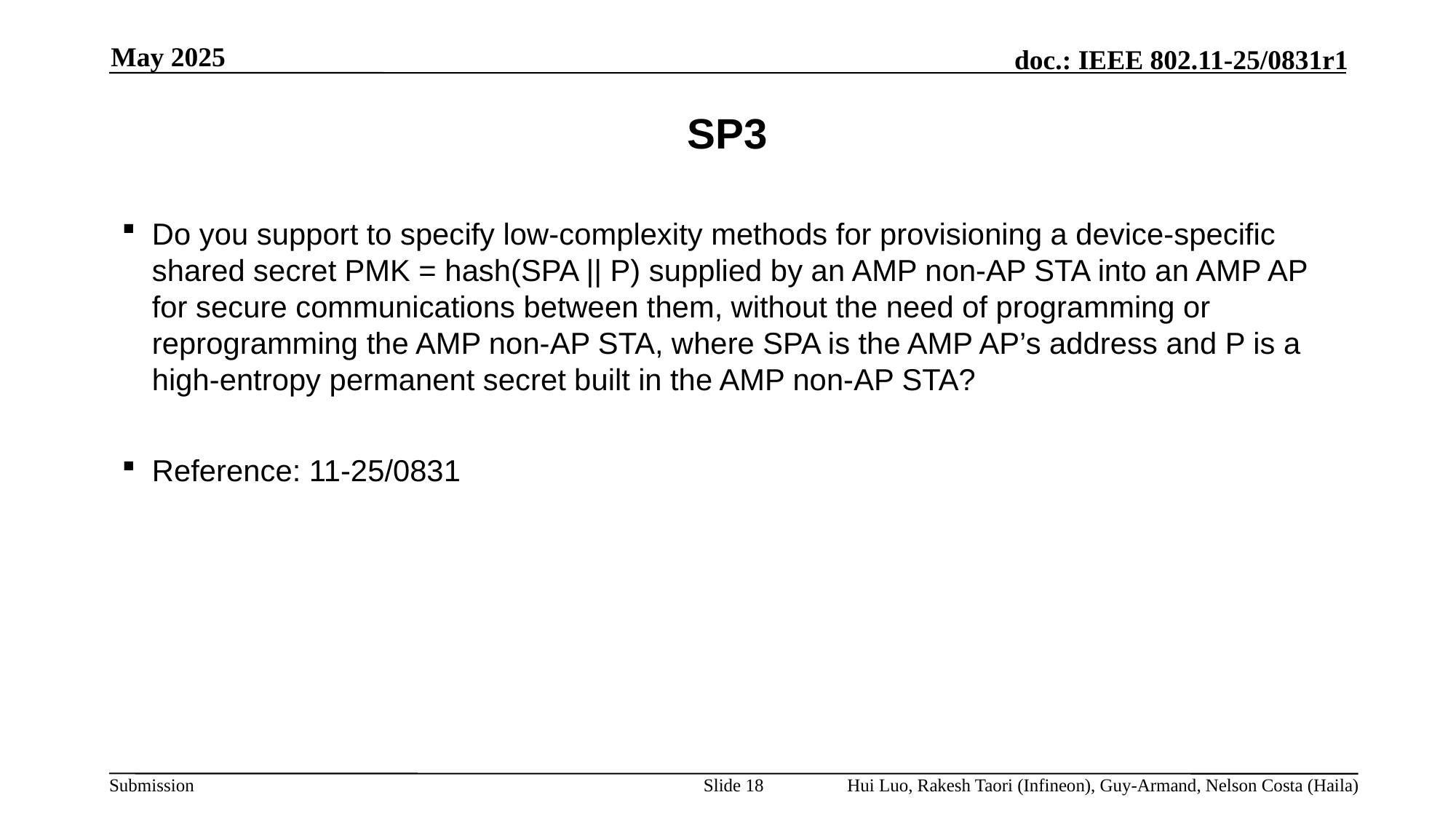

May 2025
# SP3
Do you support to specify low-complexity methods for provisioning a device-specific shared secret PMK = hash(SPA || P) supplied by an AMP non-AP STA into an AMP AP for secure communications between them, without the need of programming or reprogramming the AMP non-AP STA, where SPA is the AMP AP’s address and P is a high-entropy permanent secret built in the AMP non-AP STA?

Reference: 11-25/0831
Slide 18
Hui Luo, Rakesh Taori (Infineon), Guy-Armand, Nelson Costa (Haila)